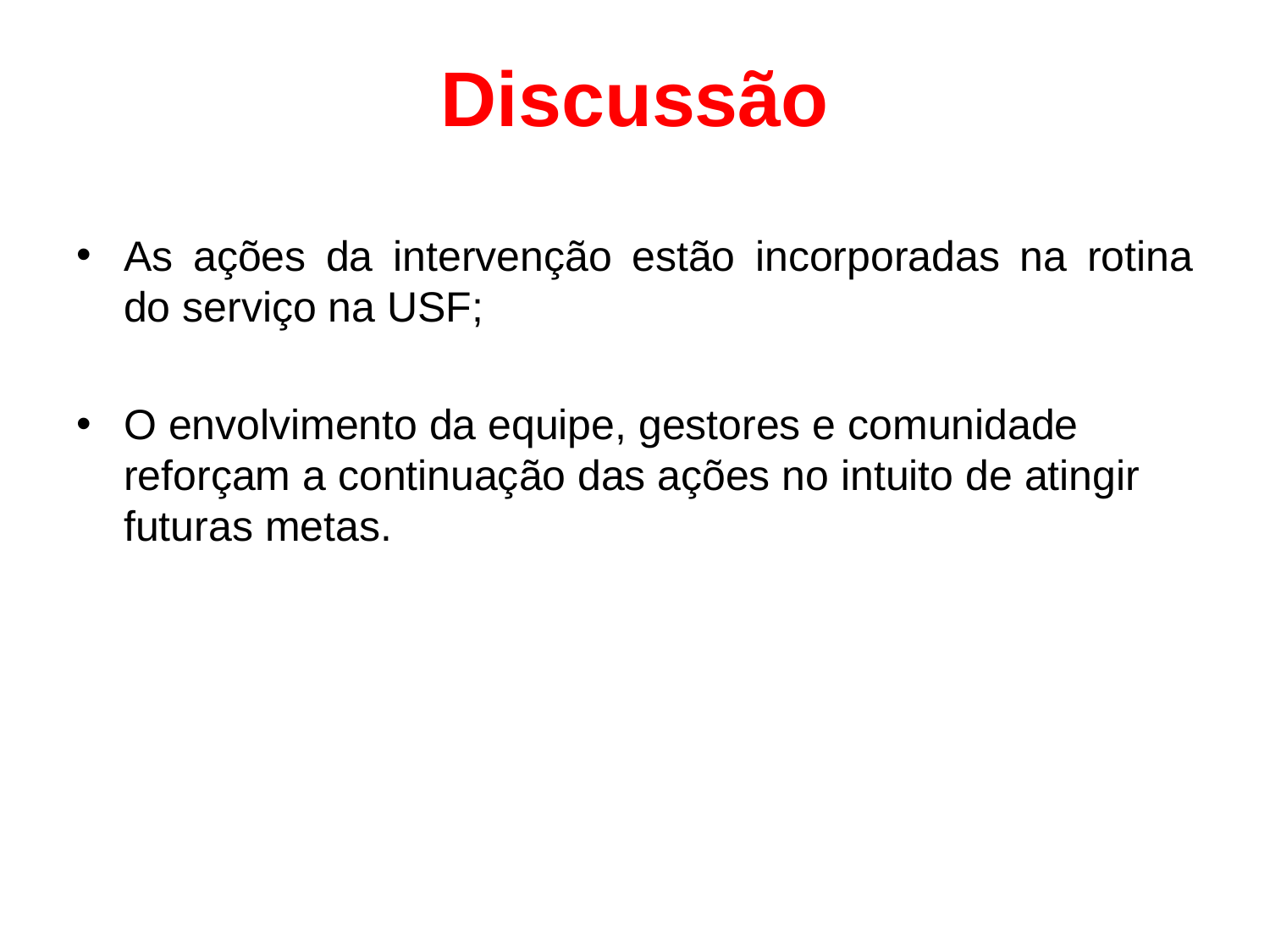

# Discussão
As ações da intervenção estão incorporadas na rotina do serviço na USF;

O envolvimento da equipe, gestores e comunidade reforçam a continuação das ações no intuito de atingir futuras metas.